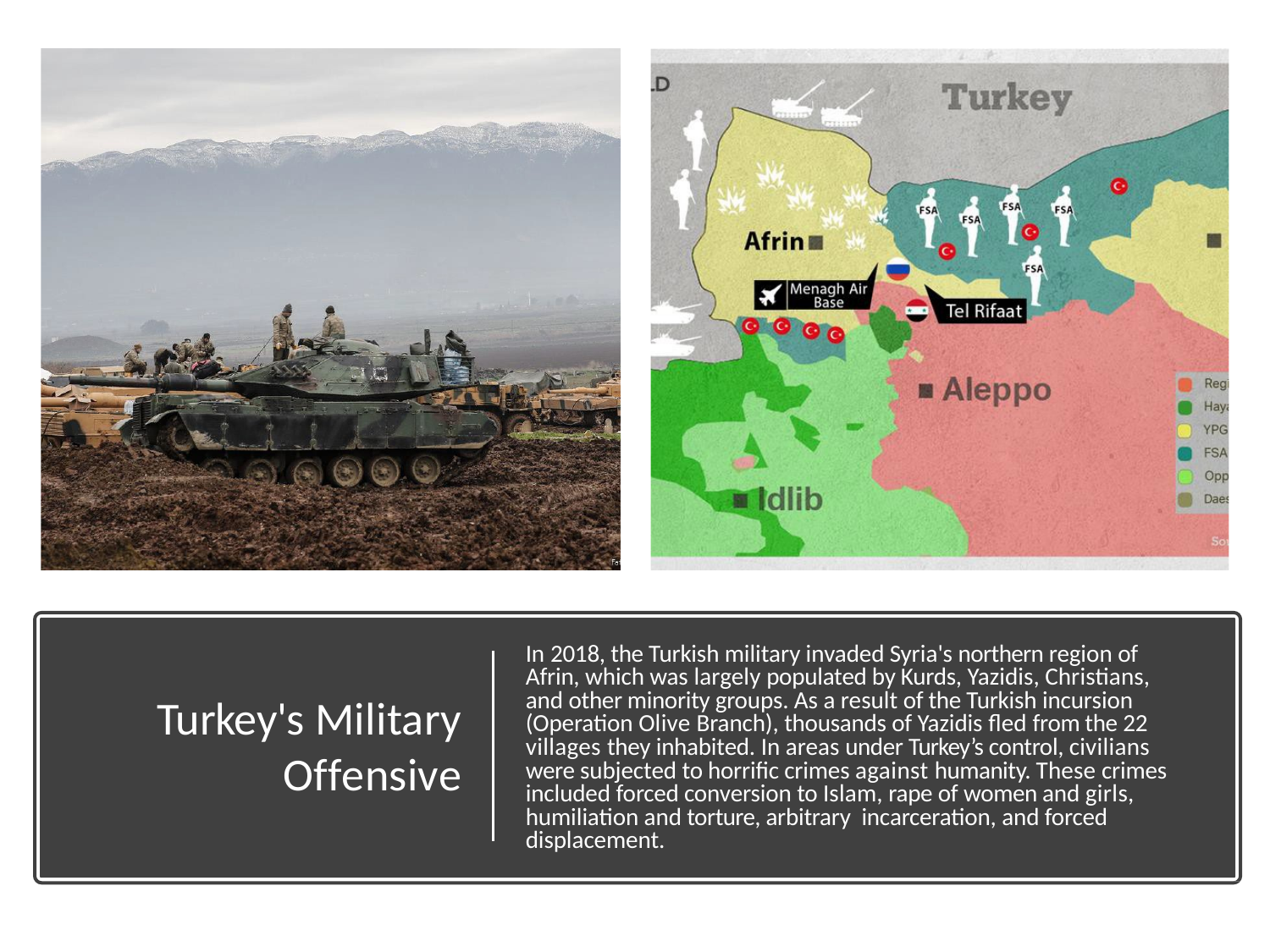

In 2018, the Turkish military invaded Syria's northern region of Afrin, which was largely populated by Kurds, Yazidis, Christians, and other minority groups. As a result of the Turkish incursion (Operation Olive Branch), thousands of Yazidis fled from the 22 villages they inhabited. In areas under Turkey’s control, civilians were subjected to horrific crimes against humanity. These crimes included forced conversion to Islam, rape of women and girls, humiliation and torture, arbitrary  incarceration, and forced displacement.

Turkey's Military
Offensive